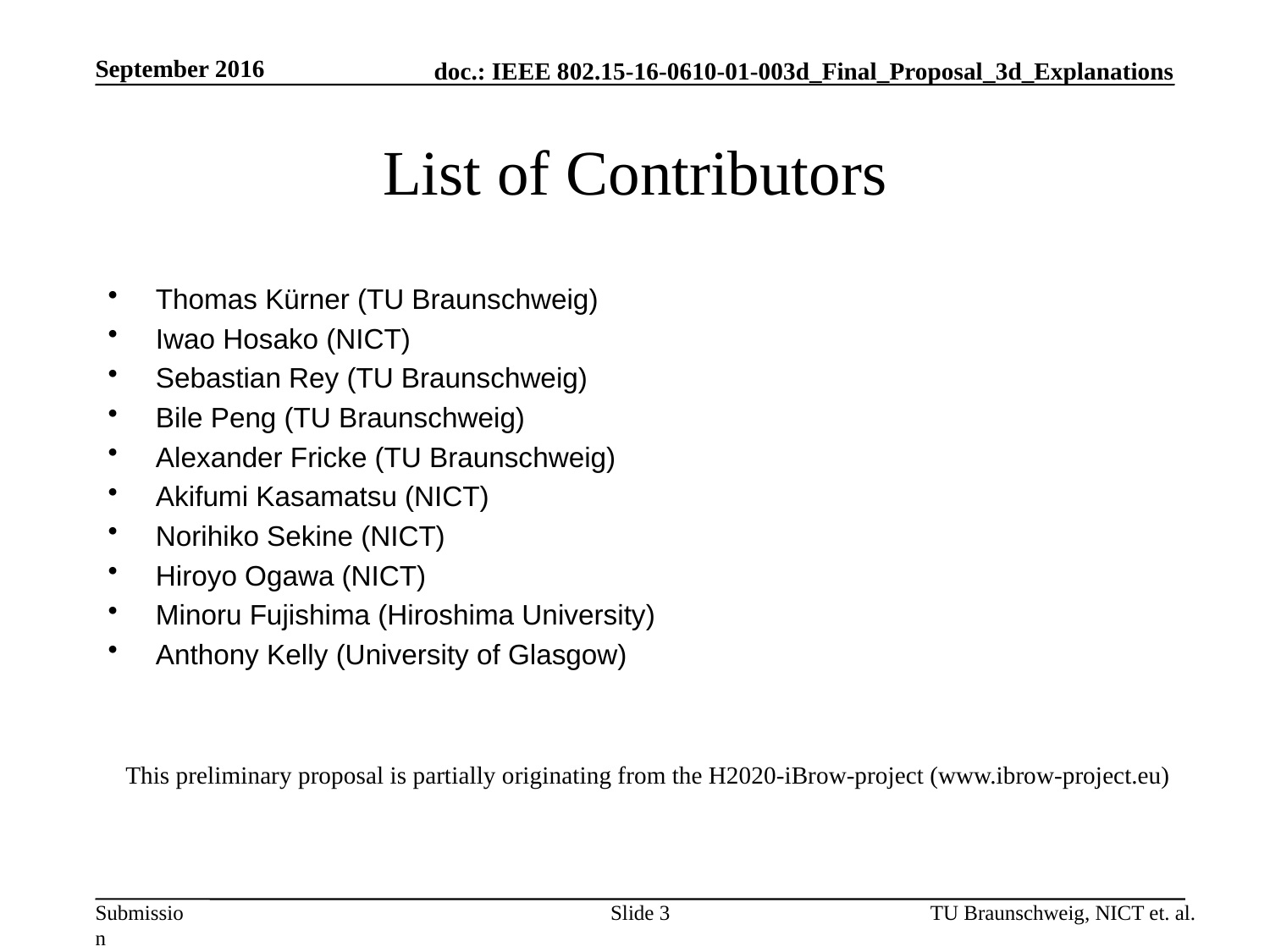

September 2016
# List of Contributors
Thomas Kürner (TU Braunschweig)
Iwao Hosako (NICT)
Sebastian Rey (TU Braunschweig)
Bile Peng (TU Braunschweig)
Alexander Fricke (TU Braunschweig)
Akifumi Kasamatsu (NICT)
Norihiko Sekine (NICT)
Hiroyo Ogawa (NICT)
Minoru Fujishima (Hiroshima University)
Anthony Kelly (University of Glasgow)

This preliminary proposal is partially originating from the H2020-iBrow-project (www.ibrow-project.eu)
Slide 3
TU Braunschweig, NICT et. al.